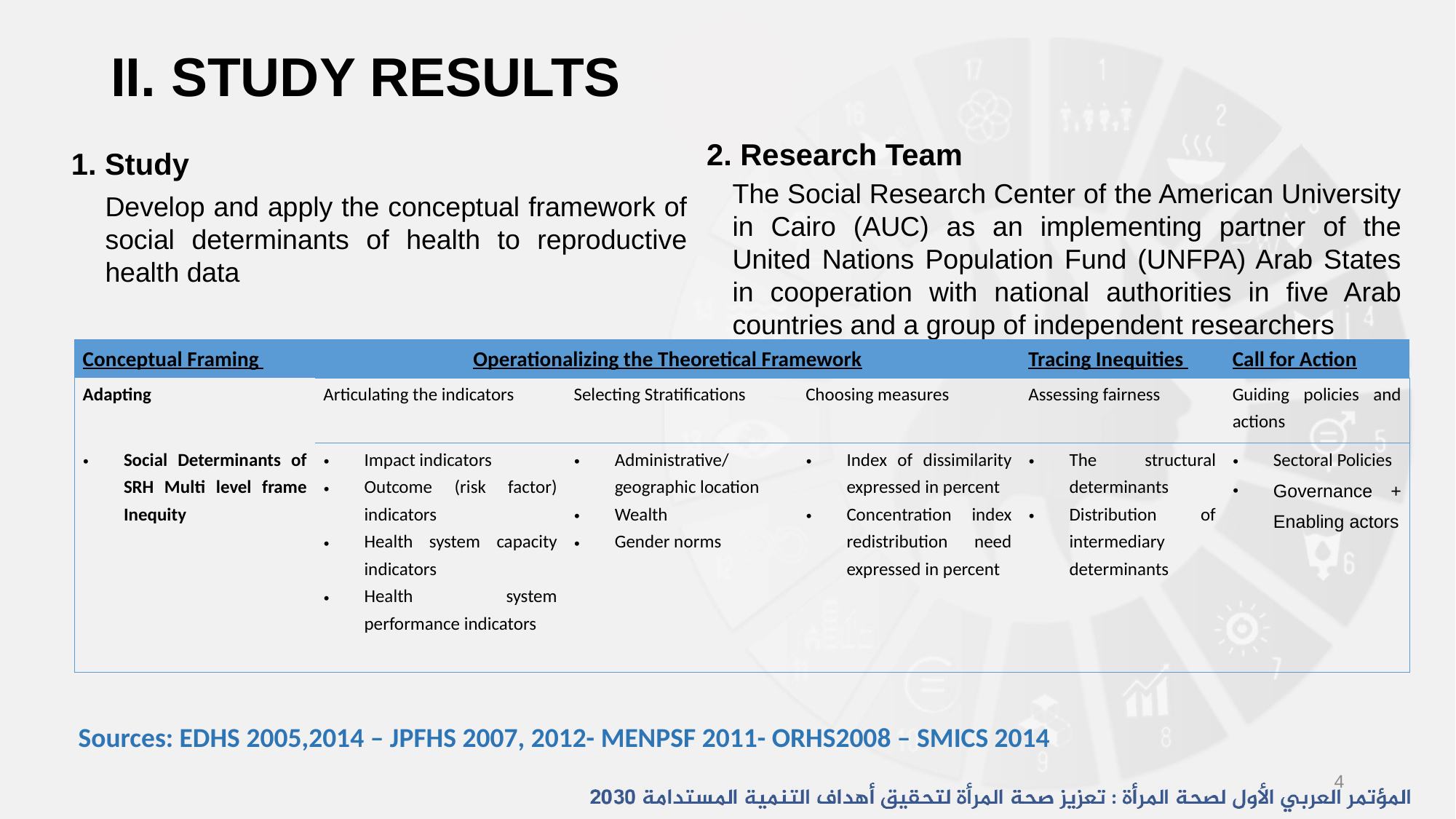

# II. STUDY RESULTS
2. Research Team
The Social Research Center of the American University in Cairo (AUC) as an implementing partner of the United Nations Population Fund (UNFPA) Arab States in cooperation with national authorities in five Arab countries and a group of independent researchers
1. Study
Develop and apply the conceptual framework of social determinants of health to reproductive health data
| Conceptual Framing | Operationalizing the Theoretical Framework |  |  | Tracing Inequities | Call for Action |
| --- | --- | --- | --- | --- | --- |
| Adapting | Articulating the indicators | Selecting Stratifications | Choosing measures | Assessing fairness | Guiding policies and actions |
| Social Determinants of SRH Multi level frame Inequity | Impact indicators Outcome (risk factor) indicators Health system capacity indicators Health system performance indicators | Administrative/ geographic location Wealth Gender norms | Index of dissimilarity expressed in percent Concentration index redistribution need expressed in percent | The structural determinants Distribution of intermediary determinants | Sectoral Policies Governance + Enabling actors |
Sources: EDHS 2005,2014 – JPFHS 2007, 2012- MENPSF 2011- ORHS2008 – SMICS 2014
4